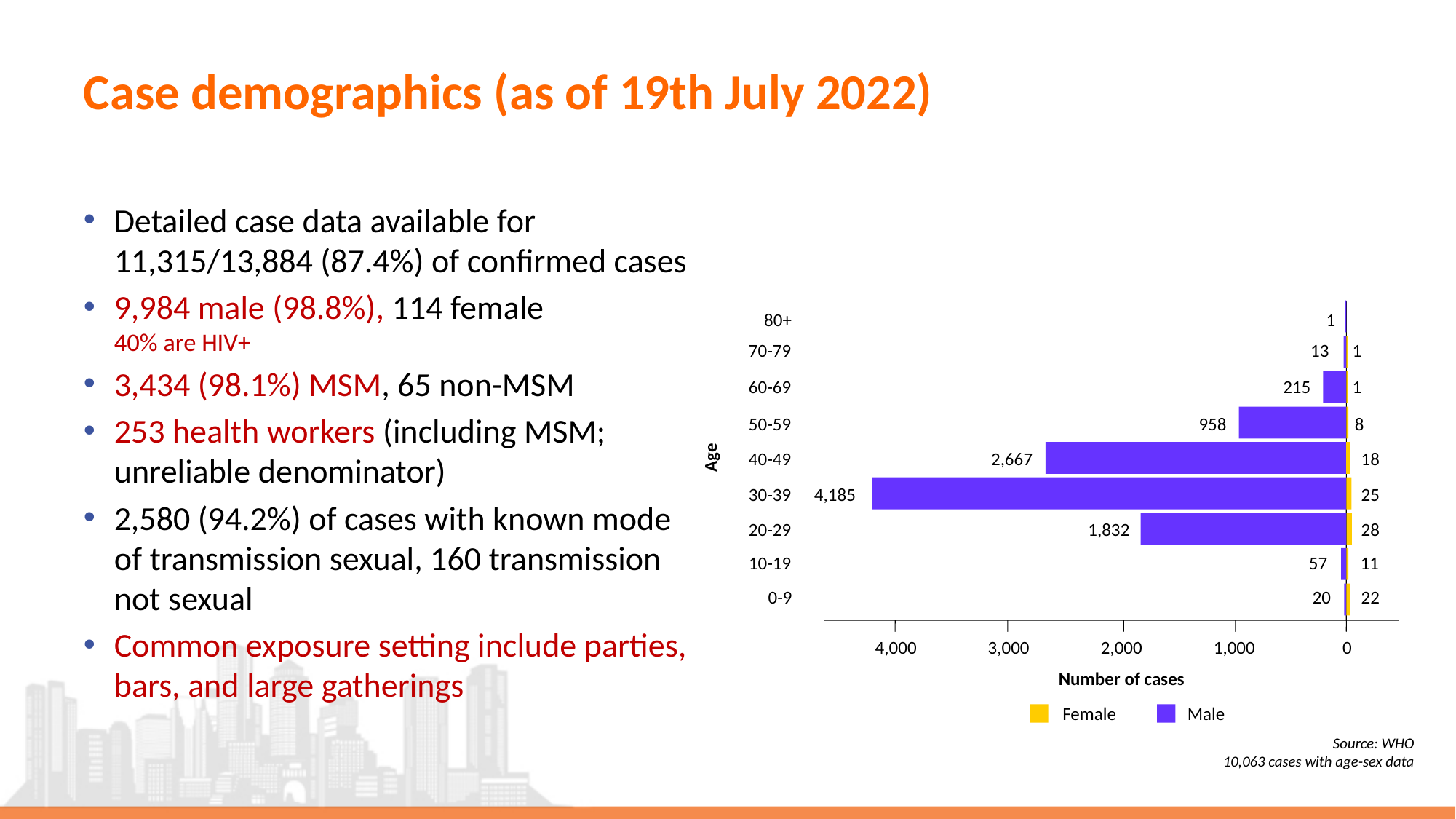

# Case demographics (as of 19th July 2022)
Detailed case data available for 11,315/13,884 (87.4%) of confirmed cases
9,984 male (98.8%), 114 female
40% are HIV+
3,434 (98.1%) MSM, 65 non-MSM
253 health workers (including MSM; unreliable denominator)
2,580 (94.2%) of cases with known mode of transmission sexual, 160 transmission not sexual
Common exposure setting include parties, bars, and large gatherings

80+
1
70-79
13
1
60-69
215
1
50-59
958
8
Age
40-49
2,667
18
30-39
4,185
25
20-29
1,832
28
10-19
57
11
0-9
20
22
4,000
3,000
2,000
1,000
0
Number of cases
Female
Male

Source: WHO
10,063 cases with age-sex data